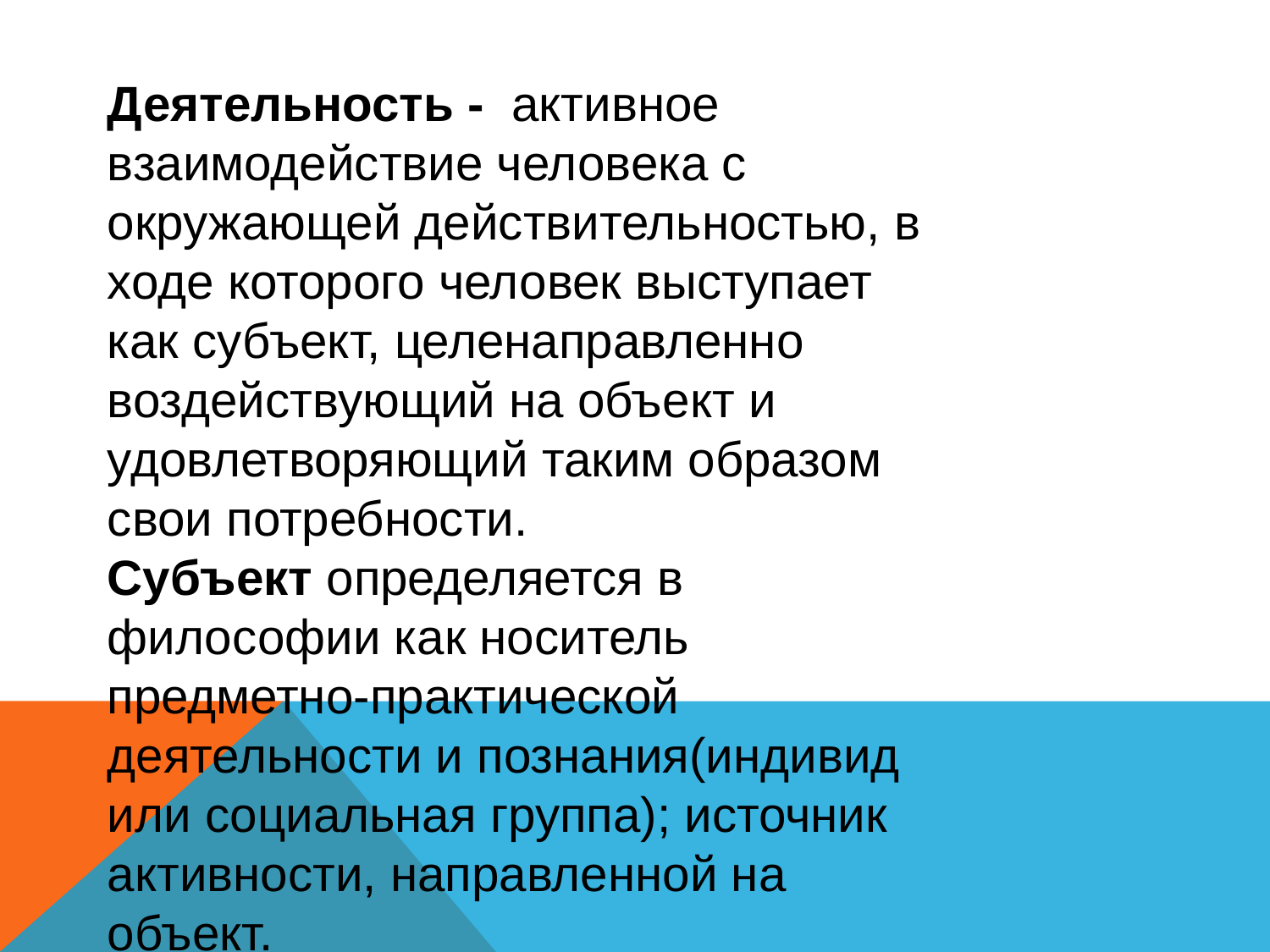

Деятельность -  активное взаимодействие человека с окружающей действительностью, в ходе которого человек выступает как субъект, целенаправленно воздействующий на объект и удовлетворяющий таким образом свои потребности.
Субъект определяется в философии как носитель предметно-практической деятельности и познания(индивид или социальная группа); источник активности, направленной на объект.